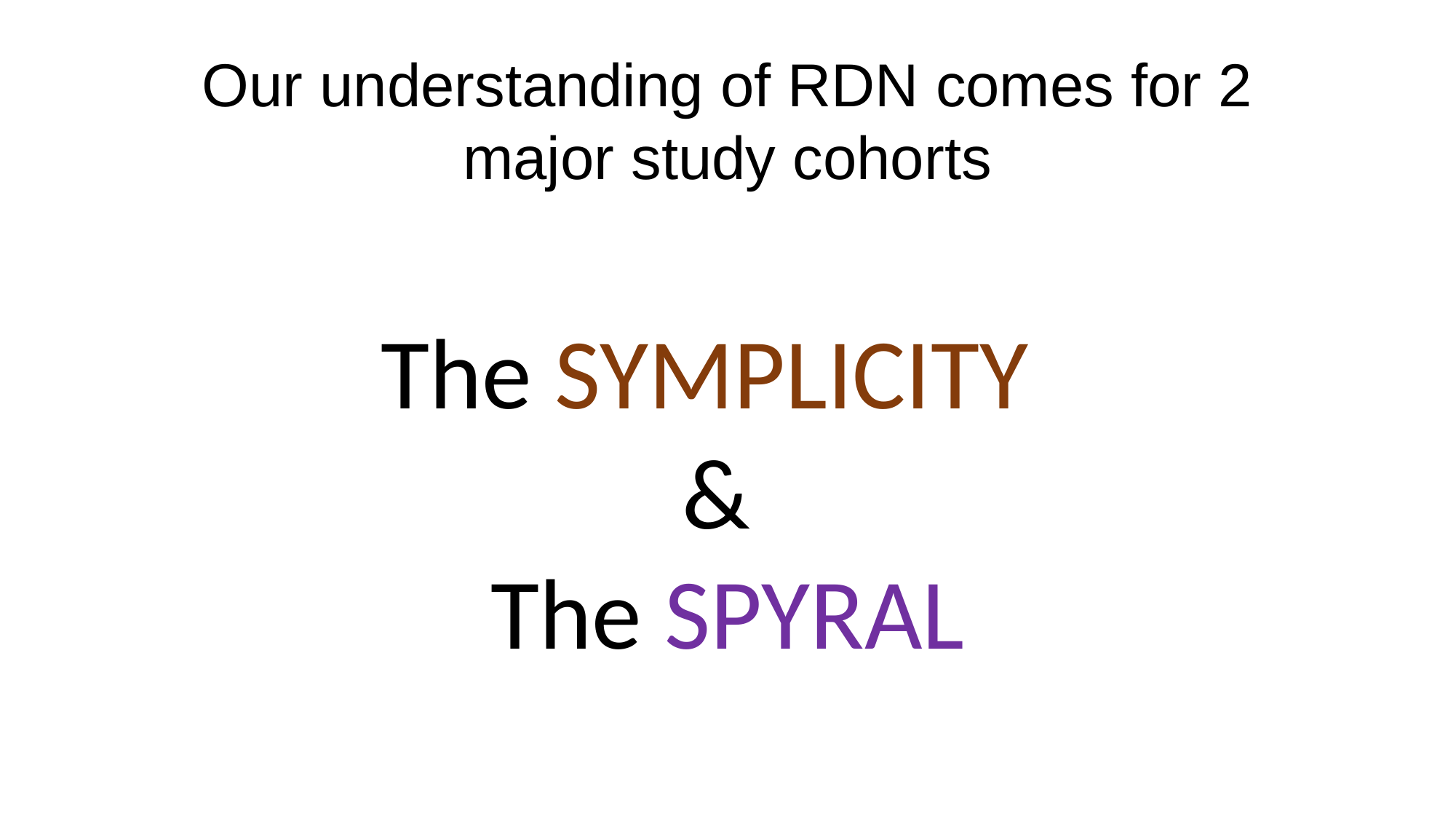

Our understanding of RDN comes for 2 major study cohorts
The SYMPLICITY
&
The SPYRAL